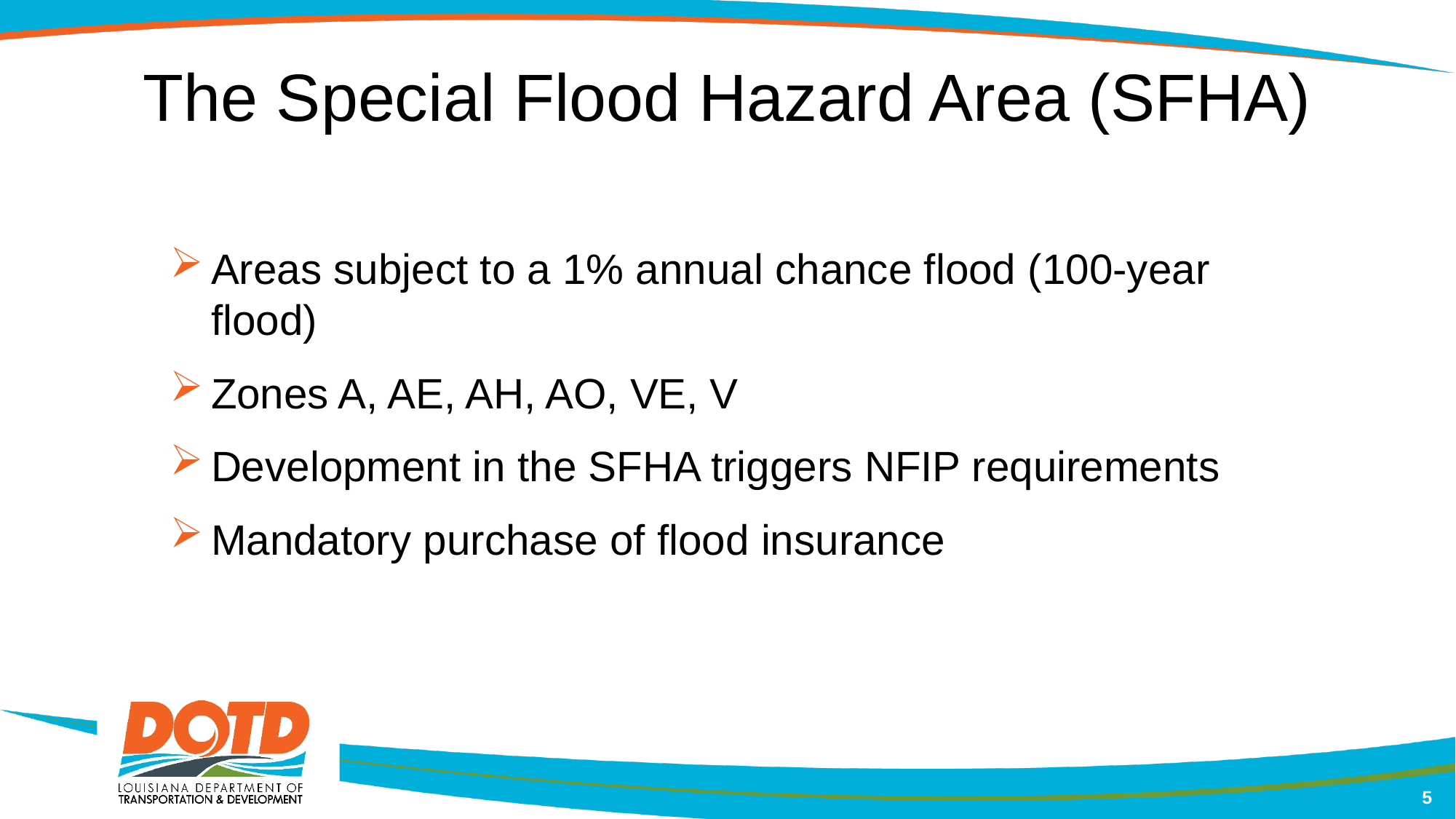

# The Special Flood Hazard Area (SFHA)
Areas subject to a 1% annual chance flood (100-year flood)
Zones A, AE, AH, AO, VE, V
Development in the SFHA triggers NFIP requirements
Mandatory purchase of flood insurance
5